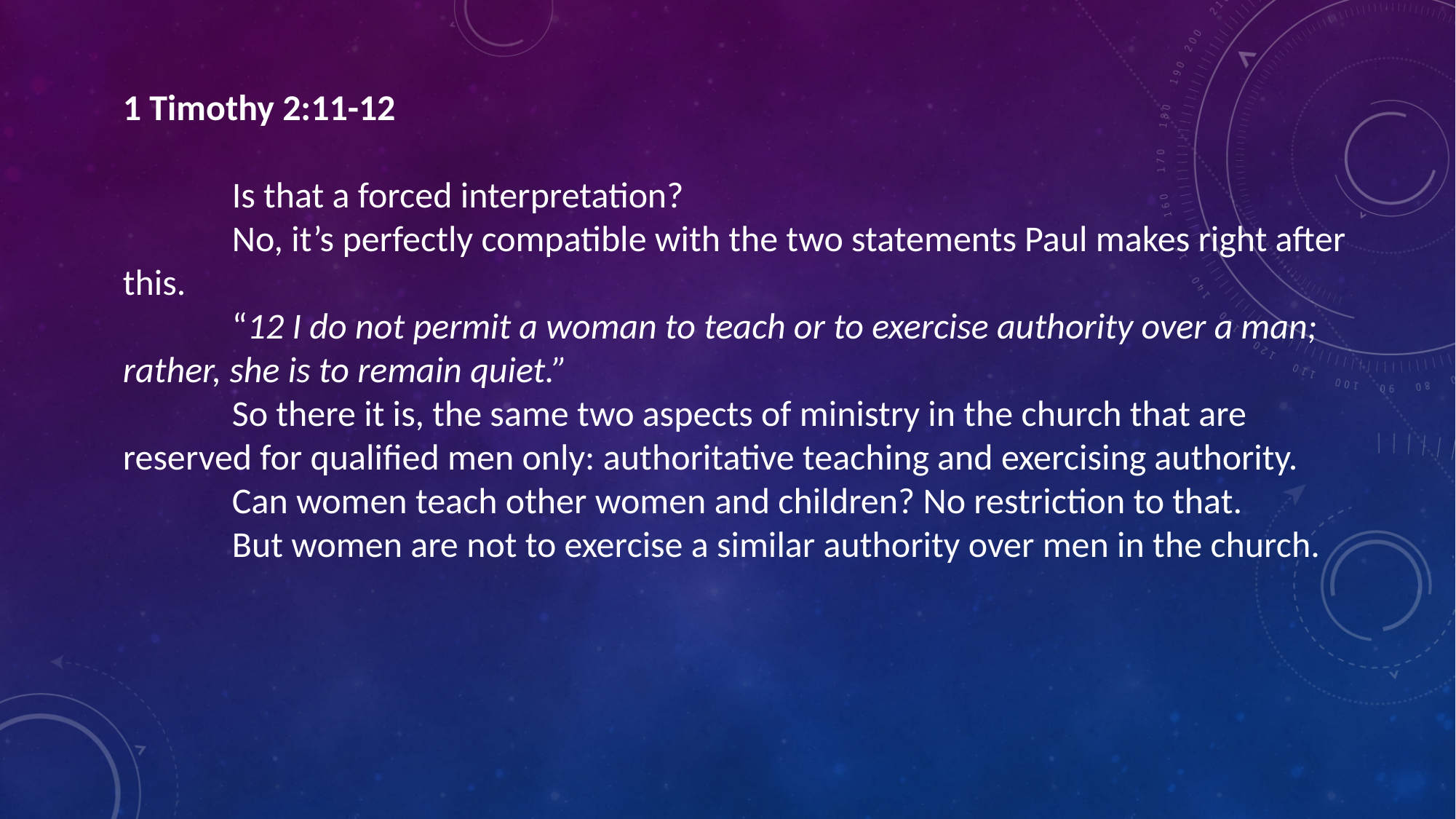

1 Timothy 2:11-12

	Is that a forced interpretation?
	No, it’s perfectly compatible with the two statements Paul makes right after this.
	“12 I do not permit a woman to teach or to exercise authority over a man; rather, she is to remain quiet.”
	So there it is, the same two aspects of ministry in the church that are reserved for qualified men only: authoritative teaching and exercising authority.
	Can women teach other women and children? No restriction to that.
	But women are not to exercise a similar authority over men in the church.